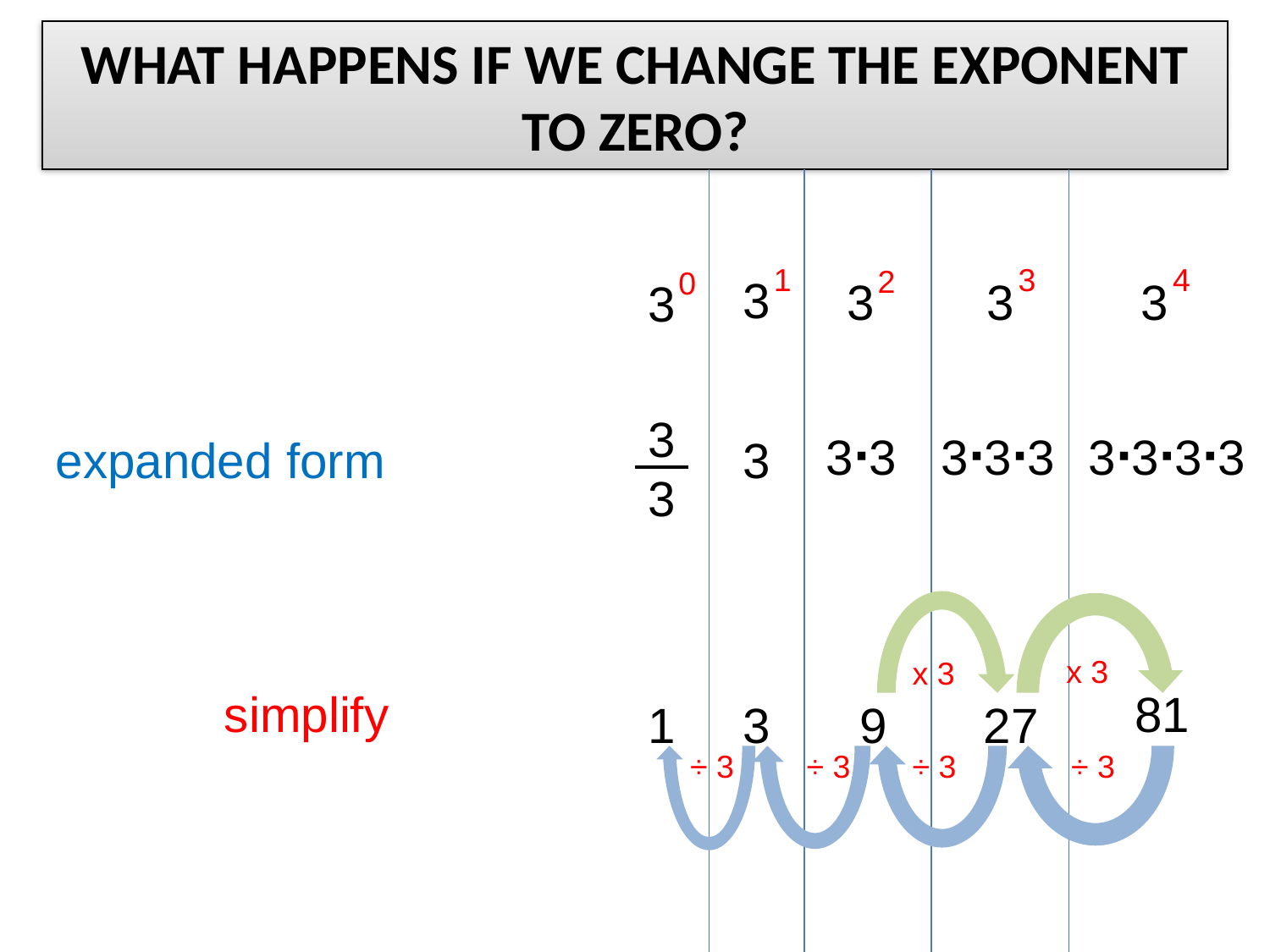

# What happens if we change the exponent to zero?
1
3
4
2
0
3
3
3
3
3
3
3
3∙3
3∙3∙3
3∙3∙3∙3
expanded form
3

x 3
x 3
simplify
81
1
3
9
27
÷ 3
÷ 3
÷ 3
÷ 3